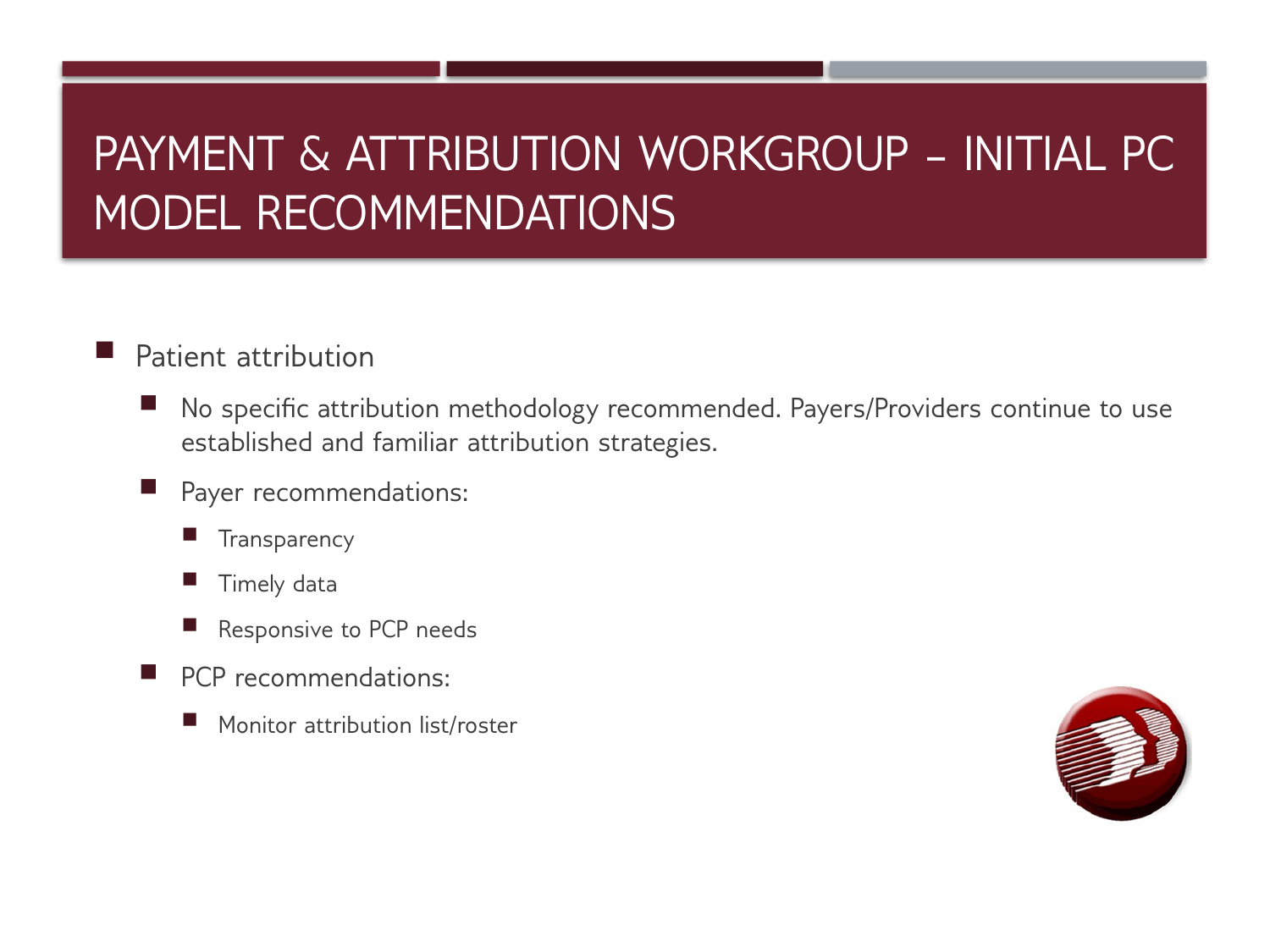

# Payment & Attribution Workgroup – Initial PC MOdel Recommendations
Patient attribution
No specific attribution methodology recommended. Payers/Providers continue to use established and familiar attribution strategies.
Payer recommendations:
Transparency
Timely data
Responsive to PCP needs
PCP recommendations:
Monitor attribution list/roster